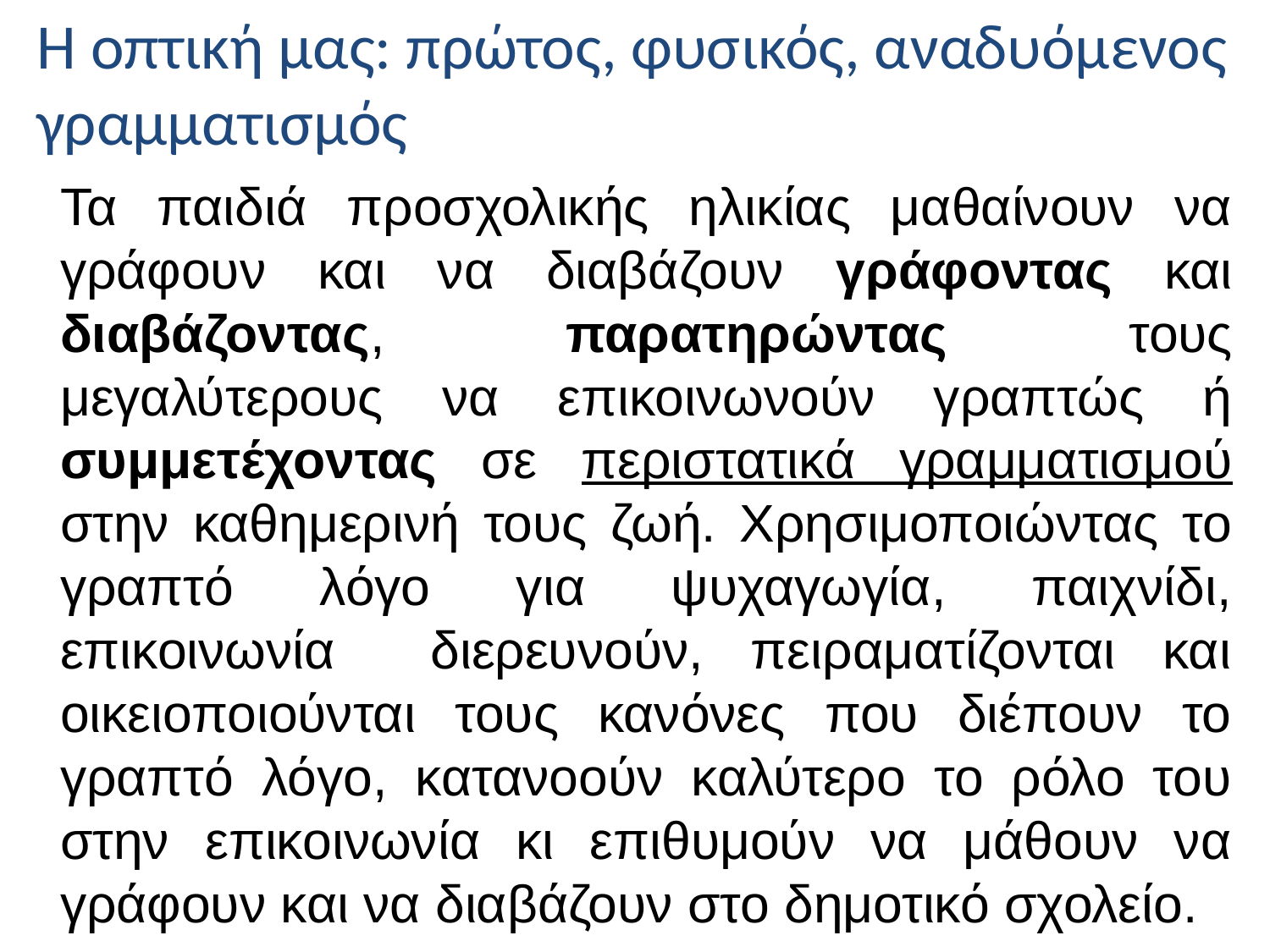

Η οπτική μας: πρώτος, φυσικός, αναδυόμενος γραμματισμός
	Τα παιδιά προσχολικής ηλικίας μαθαίνουν να γράφουν και να διαβάζουν γράφοντας και διαβάζοντας, παρατηρώντας τους μεγαλύτερους να επικοινωνούν γραπτώς ή συμμετέχοντας σε περιστατικά γραμματισμού στην καθημερινή τους ζωή. Χρησιμοποιώντας το γραπτό λόγο για ψυχαγωγία, παιχνίδι, επικοινωνία  διερευνούν, πειραματίζονται και οικειοποιούνται τους κανόνες που διέπουν το γραπτό λόγο, κατανοούν καλύτερο το ρόλο του στην επικοινωνία κι επιθυμούν να μάθουν να γράφουν και να διαβάζουν στο δημοτικό σχολείο.